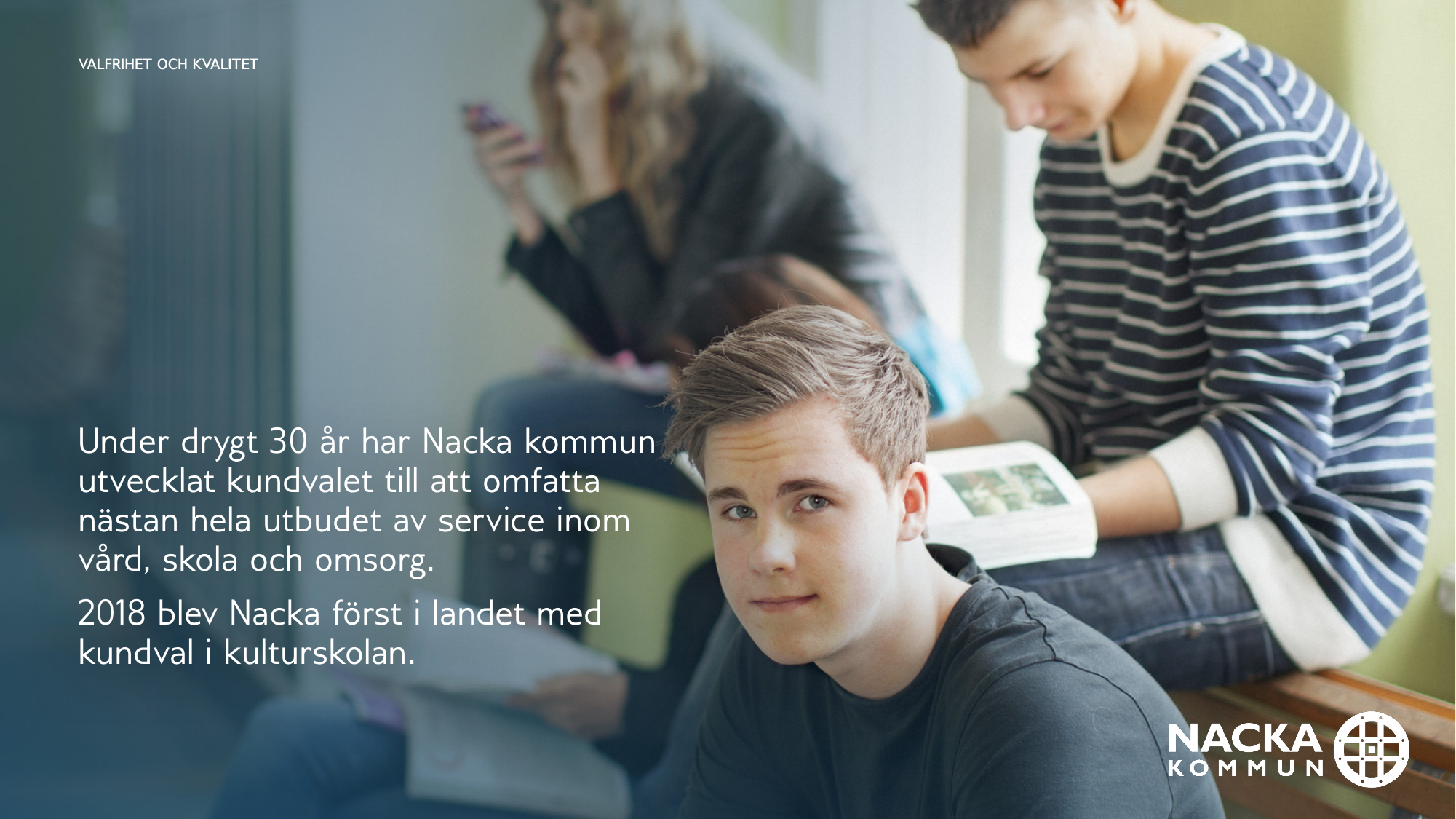

Valfrihet och kvalitet
Under drygt 30 år har Nacka kommun utvecklat kundvalet till att omfatta nästan hela utbudet av service inom
vård, skola och omsorg.
2018 blev Nacka först i landet med kundval i kulturskolan.